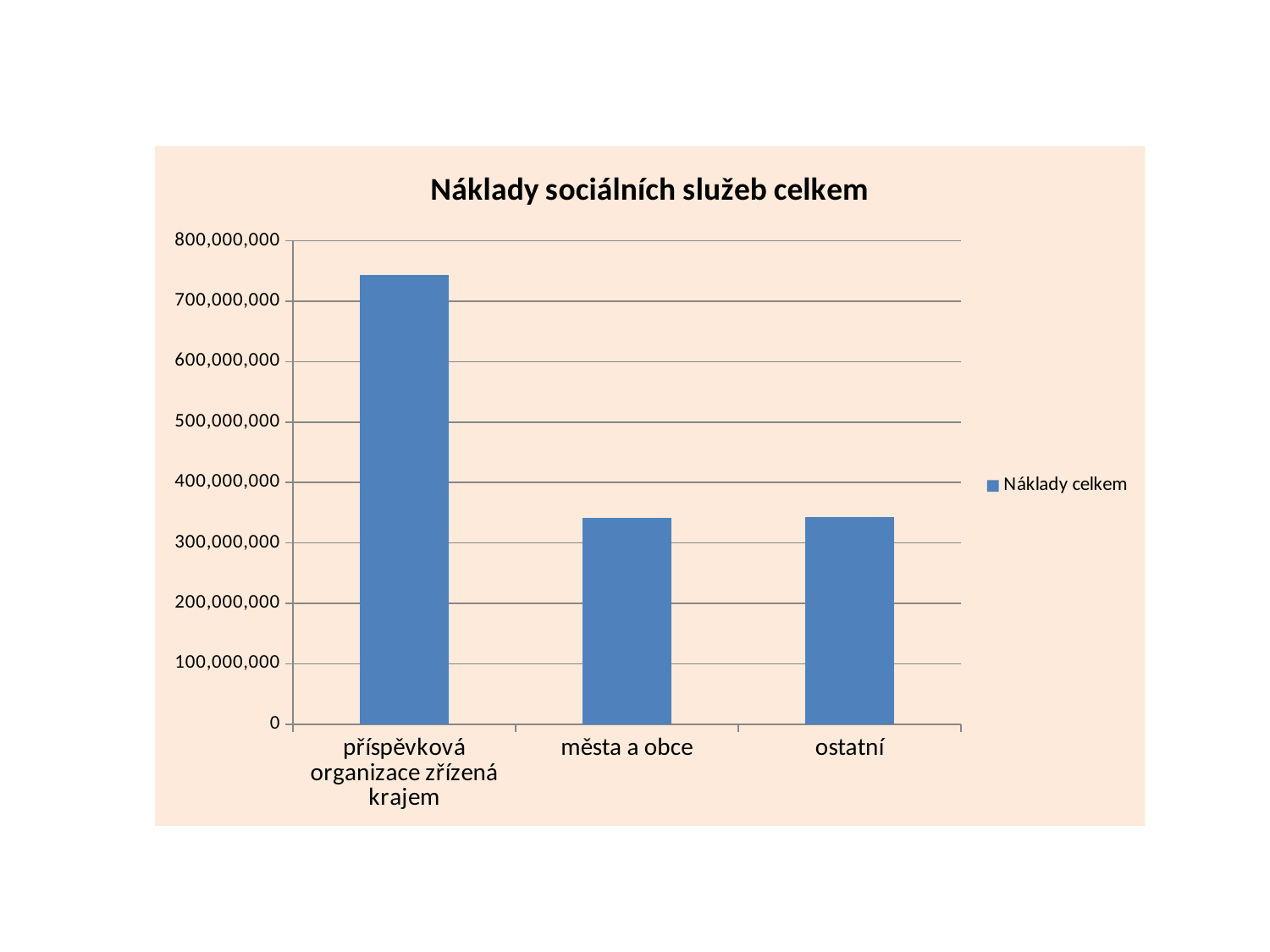

### Chart: Náklady sociálních služeb celkem

| Category | Náklady celkem |
|---|---|
| příspěvková organizace zřízená krajem | 742801215.1599995 |
| města a obce | 341352574.66999996 |
| ostatní | 343520833.68999994 |